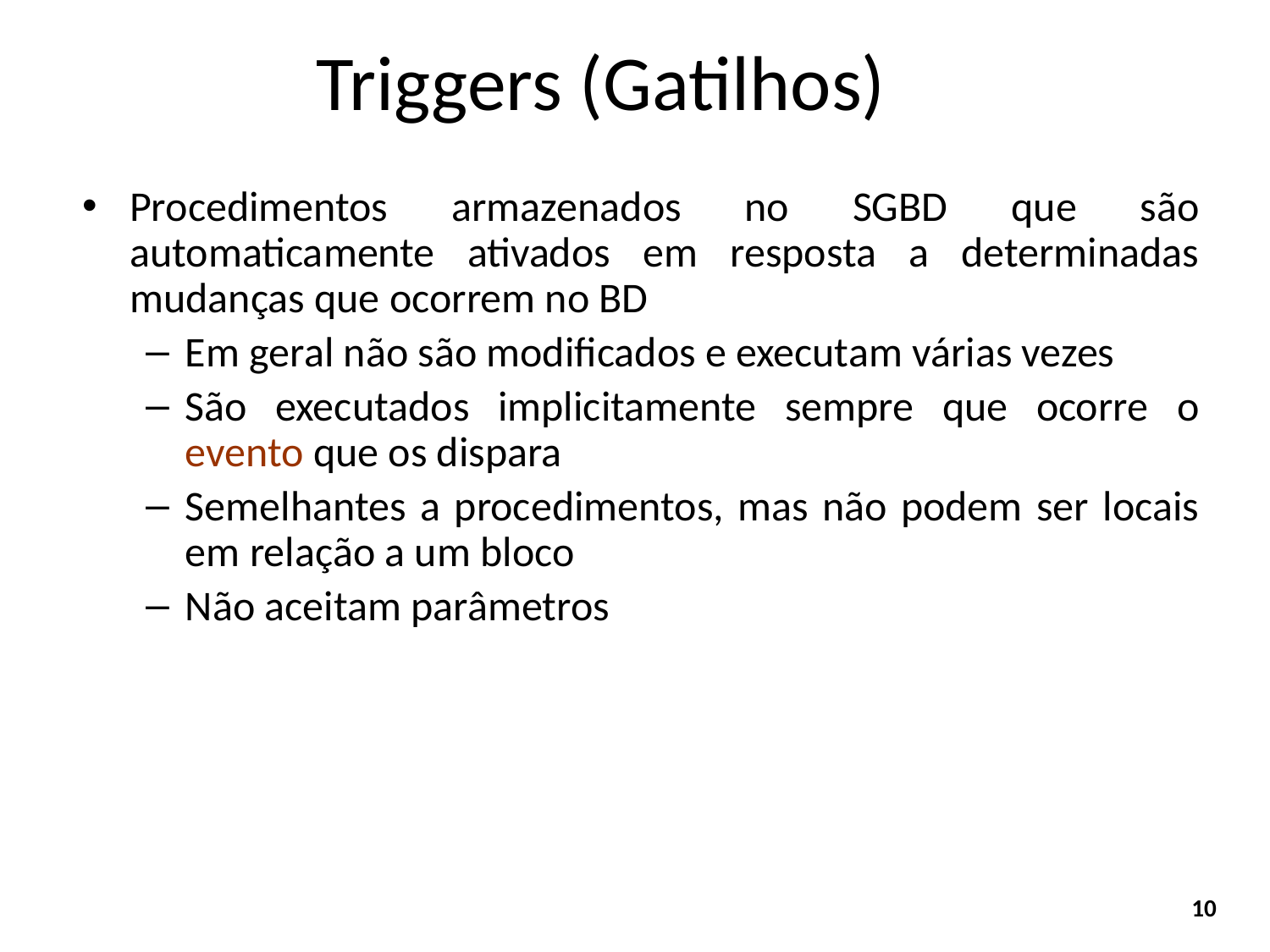

# Triggers (Gatilhos)
Procedimentos armazenados no SGBD que são automaticamente ativados em resposta a determinadas mudanças que ocorrem no BD
Em geral não são modificados e executam várias vezes
São executados implicitamente sempre que ocorre o evento que os dispara
Semelhantes a procedimentos, mas não podem ser locais em relação a um bloco
Não aceitam parâmetros

10